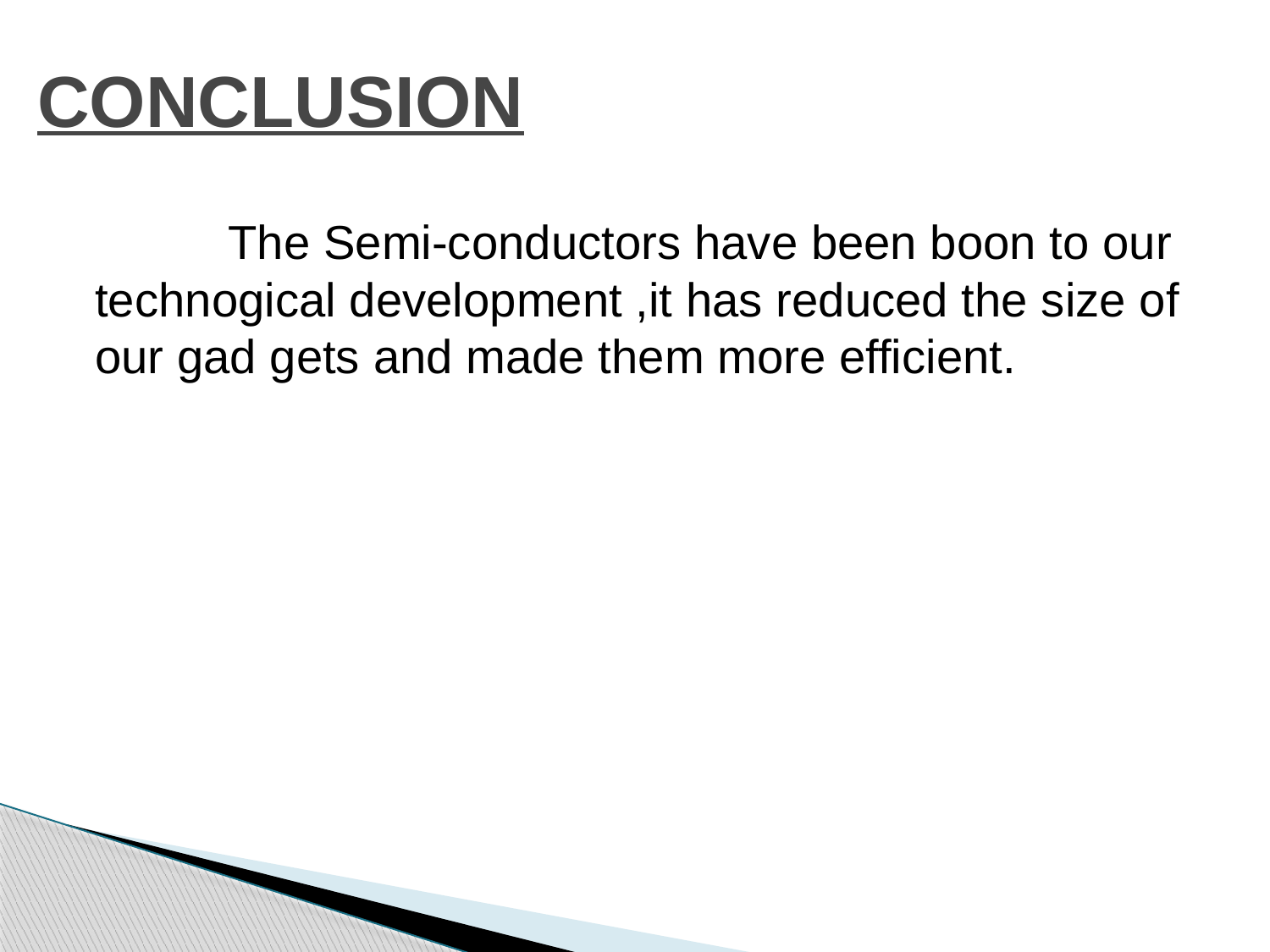

# CONCLUSION
          The Semi-conductors have been boon to our technogical development ,it has reduced the size of our gad gets and made them more efficient.